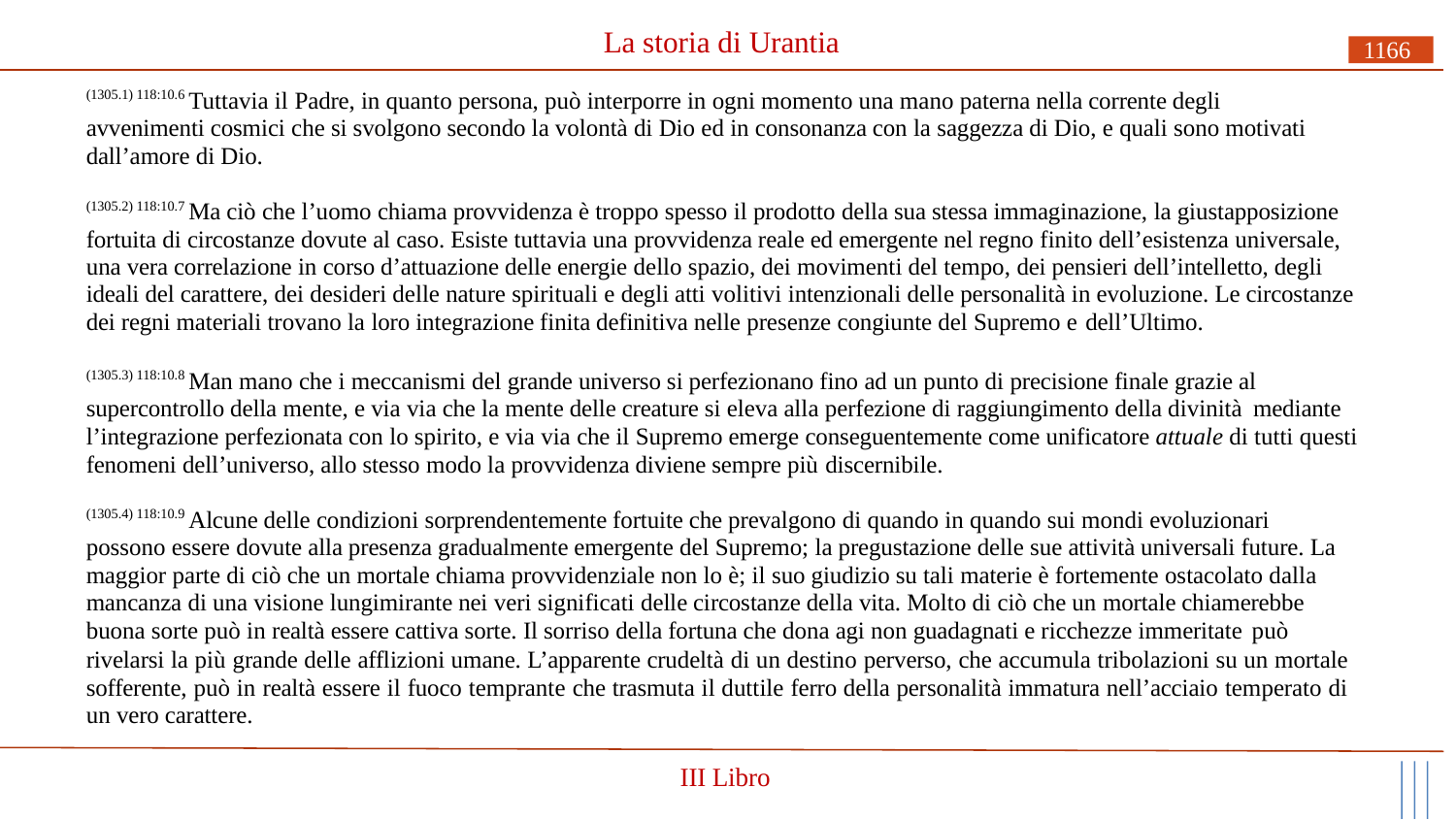

# La storia di Urantia
1166

(1305.1) 118:10.6 Tuttavia il Padre, in quanto persona, può interporre in ogni momento una mano paterna nella corrente degli  avvenimenti cosmici che si svolgono secondo la volontà di Dio ed in consonanza con la saggezza di Dio, e quali sono motivati  dall’amore di Dio.

(1305.2) 118:10.7 Ma ciò che l’uomo chiama provvidenza è troppo spesso il prodotto della sua stessa immaginazione, la giustapposizione  fortuita di circostanze dovute al caso. Esiste tuttavia una provvidenza reale ed emergente nel regno finito dell’esistenza universale,  una vera correlazione in corso d’attuazione delle energie dello spazio, dei movimenti del tempo, dei pensieri dell’intelletto, degli  ideali del carattere, dei desideri delle nature spirituali e degli atti volitivi intenzionali delle personalità in evoluzione. Le circostanze  dei regni materiali trovano la loro integrazione finita definitiva nelle presenze congiunte del Supremo e dell’Ultimo.

(1305.3) 118:10.8 Man mano che i meccanismi del grande universo si perfezionano fino ad un punto di precisione finale grazie al  supercontrollo della mente, e via via che la mente delle creature si eleva alla perfezione di raggiungimento della divinità mediante
l’integrazione perfezionata con lo spirito, e via via che il Supremo emerge conseguentemente come unificatore attuale di tutti questi  fenomeni dell’universo, allo stesso modo la provvidenza diviene sempre più discernibile.

(1305.4) 118:10.9 Alcune delle condizioni sorprendentemente fortuite che prevalgono di quando in quando sui mondi evoluzionari  possono essere dovute alla presenza gradualmente emergente del Supremo; la pregustazione delle sue attività universali future. La  maggior parte di ciò che un mortale chiama provvidenziale non lo è; il suo giudizio su tali materie è fortemente ostacolato dalla  mancanza di una visione lungimirante nei veri significati delle circostanze della vita. Molto di ciò che un mortale chiamerebbe  buona sorte può in realtà essere cattiva sorte. Il sorriso della fortuna che dona agi non guadagnati e ricchezze immeritate può
rivelarsi la più grande delle afflizioni umane. L’apparente crudeltà di un destino perverso, che accumula tribolazioni su un mortale  sofferente, può in realtà essere il fuoco temprante che trasmuta il duttile ferro della personalità immatura nell’acciaio temperato di  un vero carattere.

III Libro